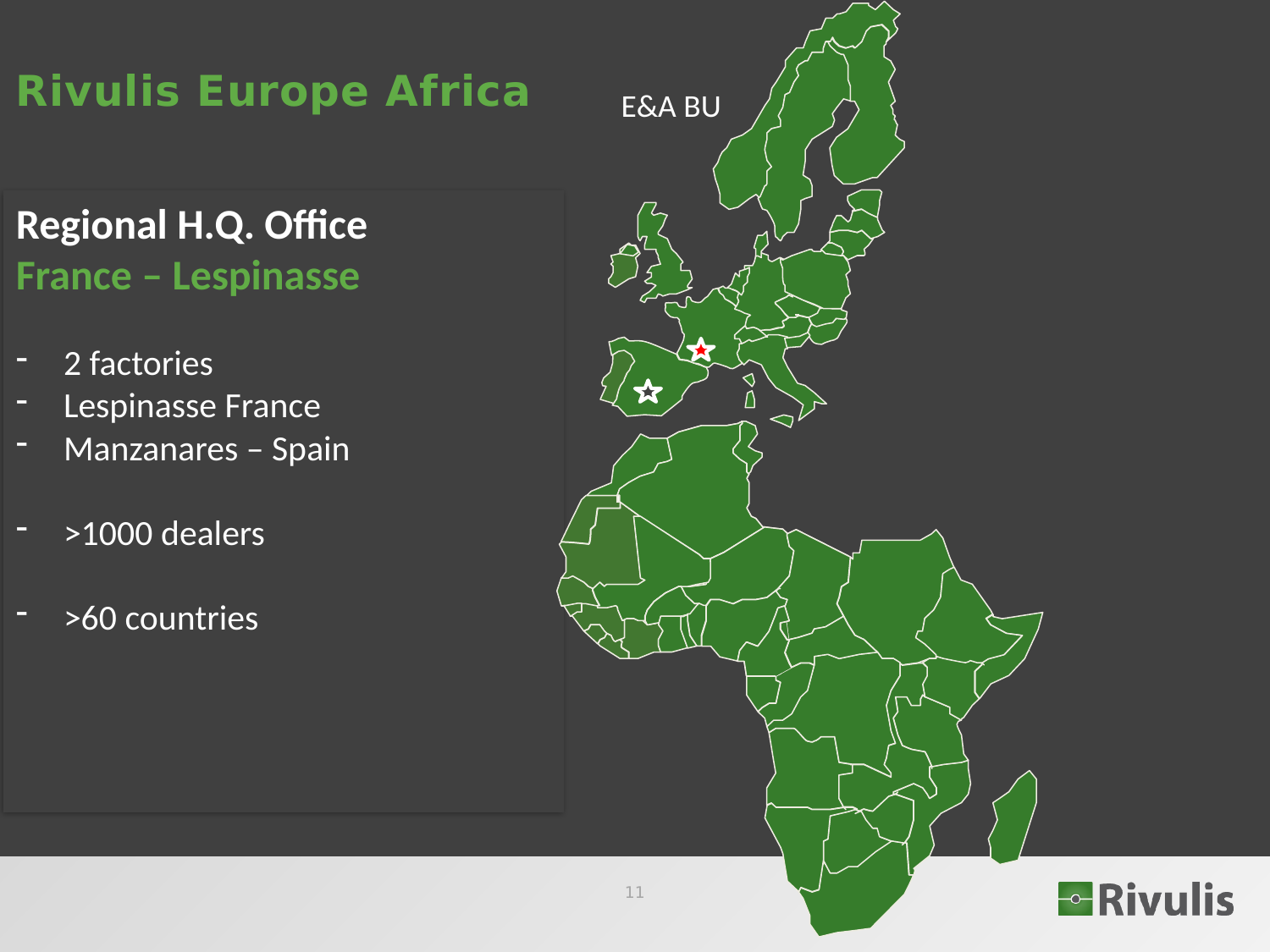

Rivulis Europe Africa
E&A BU

Regional H.Q. Office
France – Lespinasse

2 factories
Lespinasse France
Manzanares – Spain

>1000 dealers

>60 countries